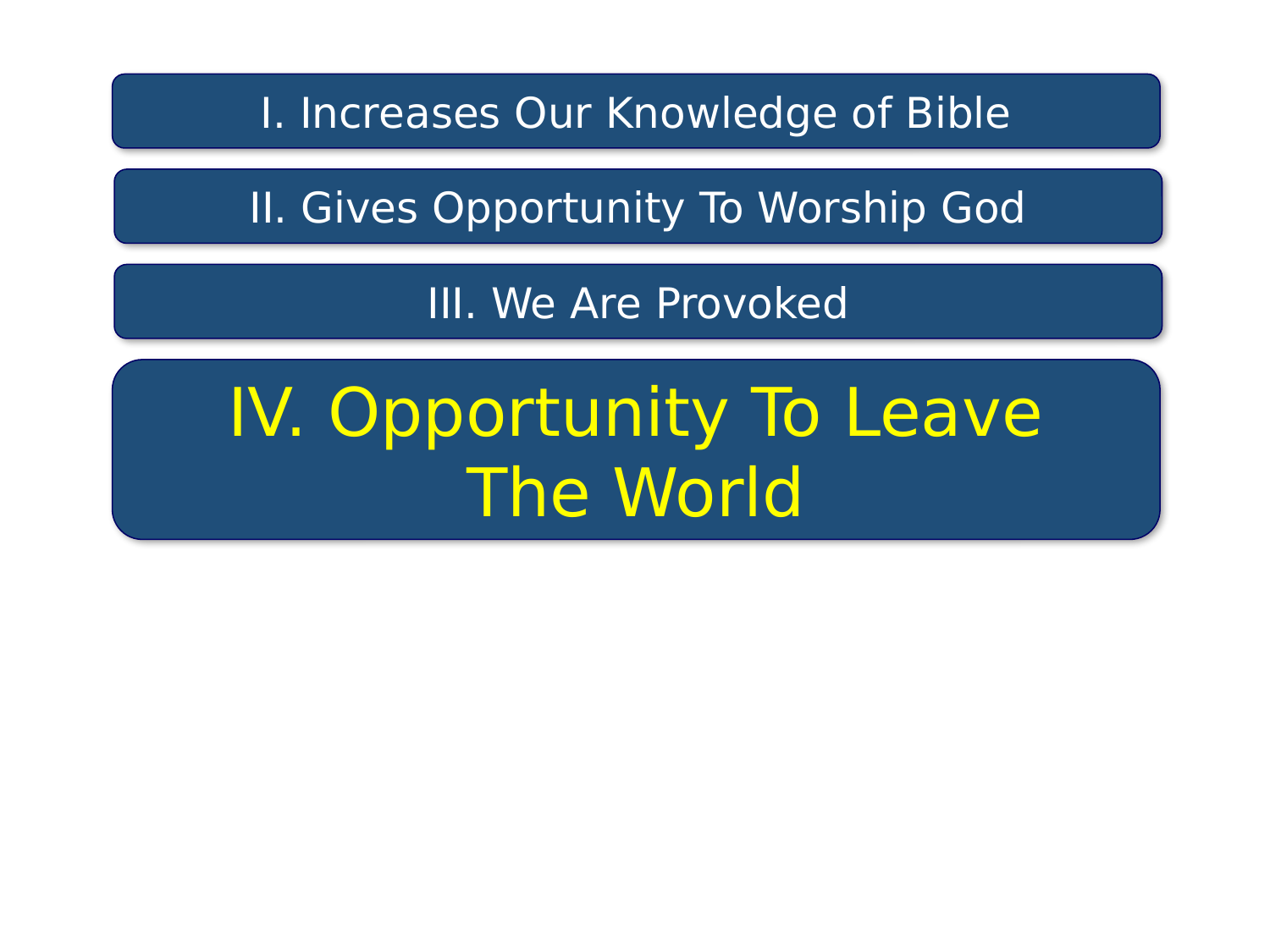

I. Increases Our Knowledge of Bible
II. Gives Opportunity To Worship God
III. We Are Provoked
IV. Opportunity To Leave
The World